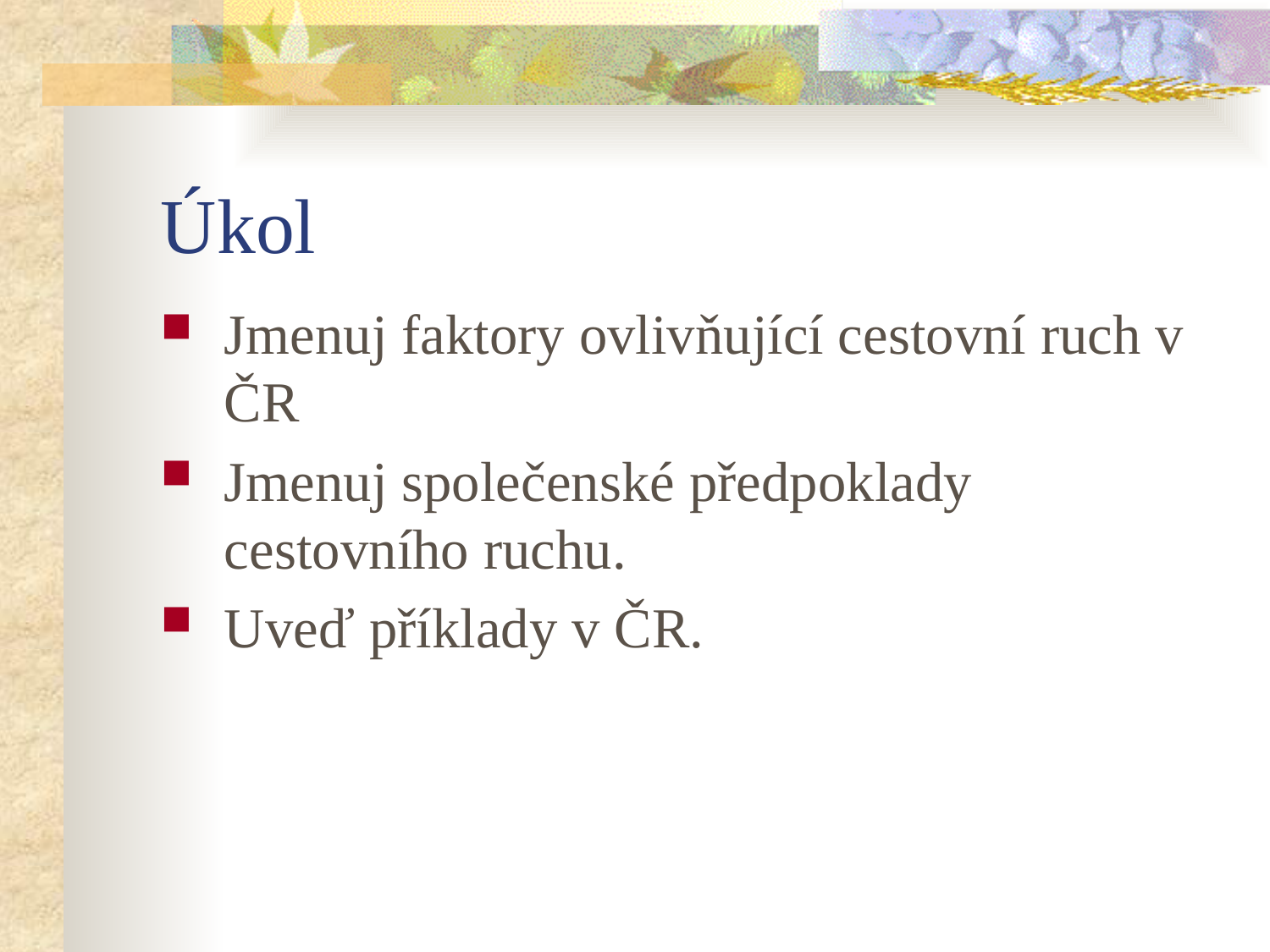

# Úkol
Jmenuj faktory ovlivňující cestovní ruch v ČR
Jmenuj společenské předpoklady cestovního ruchu.
Uveď příklady v ČR.